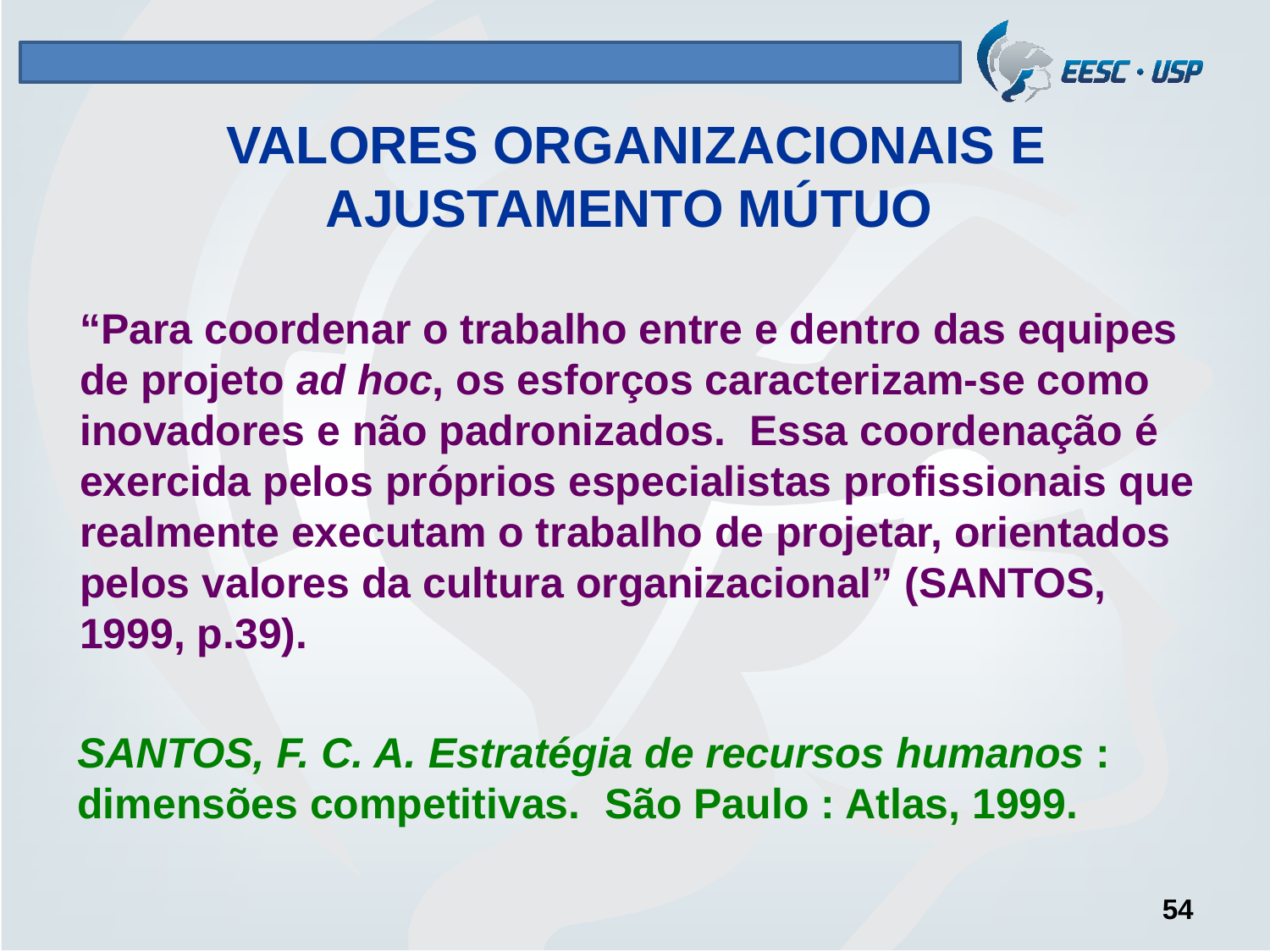

# VALORES ORGANIZACIONAIS E AJUSTAMENTO MÚTUO
“Para coordenar o trabalho entre e dentro das equipes de projeto ad hoc, os esforços caracterizam-se como inovadores e não padronizados.  Essa coordenação é exercida pelos próprios especialistas profissionais que realmente executam o trabalho de projetar, orientados pelos valores da cultura organizacional” (SANTOS, 1999, p.39).
SANTOS, F. C. A. Estratégia de recursos humanos : dimensões competitivas.  São Paulo : Atlas, 1999.
54